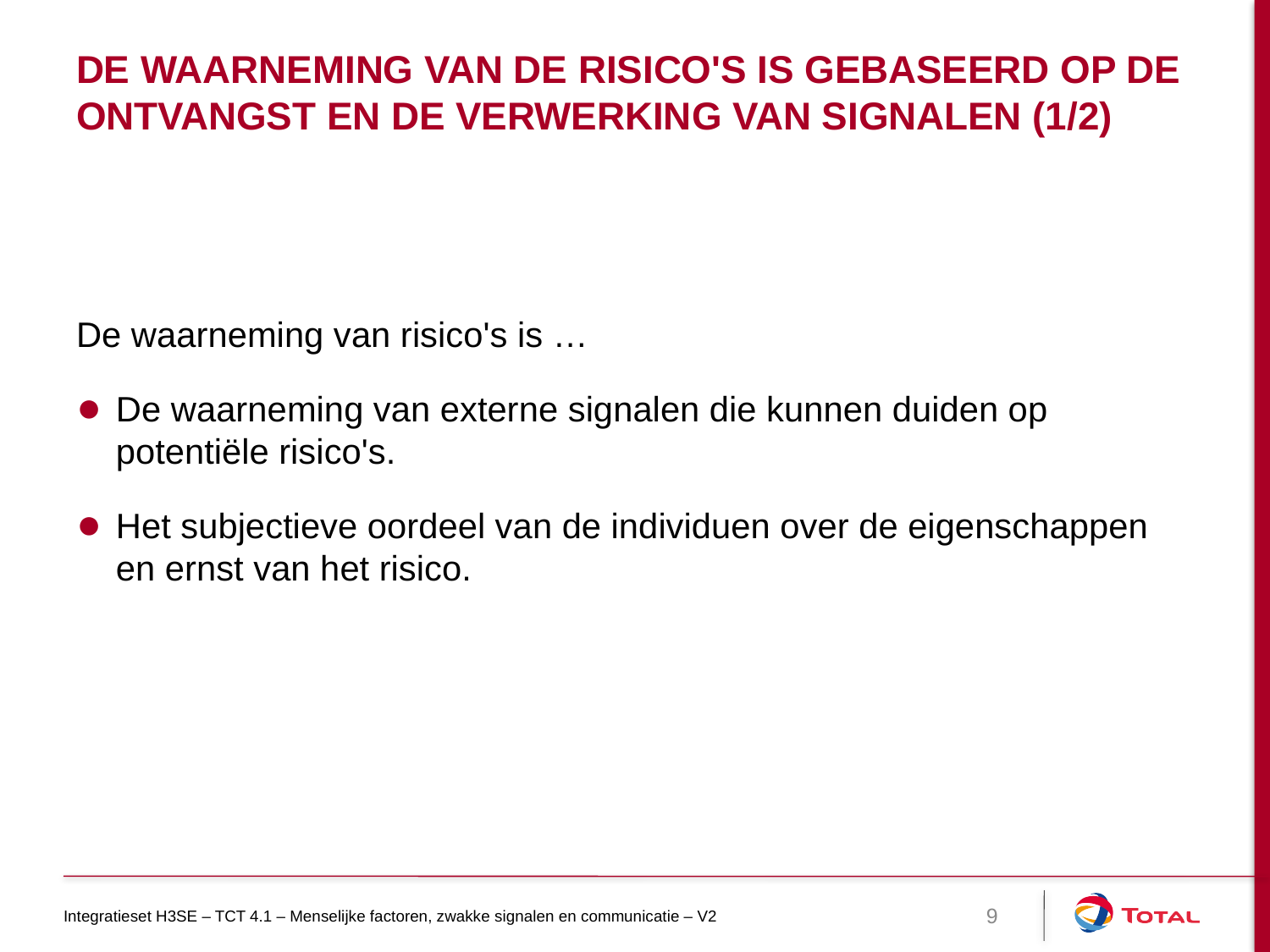

# De waarneming van de risico's is gebaseerd op de ontvangst en de verwerking van signalen (1/2)
De waarneming van risico's is …
De waarneming van externe signalen die kunnen duiden op potentiële risico's.
Het subjectieve oordeel van de individuen over de eigenschappen en ernst van het risico.

Integratieset H3SE – TCT 4.1 – Menselijke factoren, zwakke signalen en communicatie – V2
9